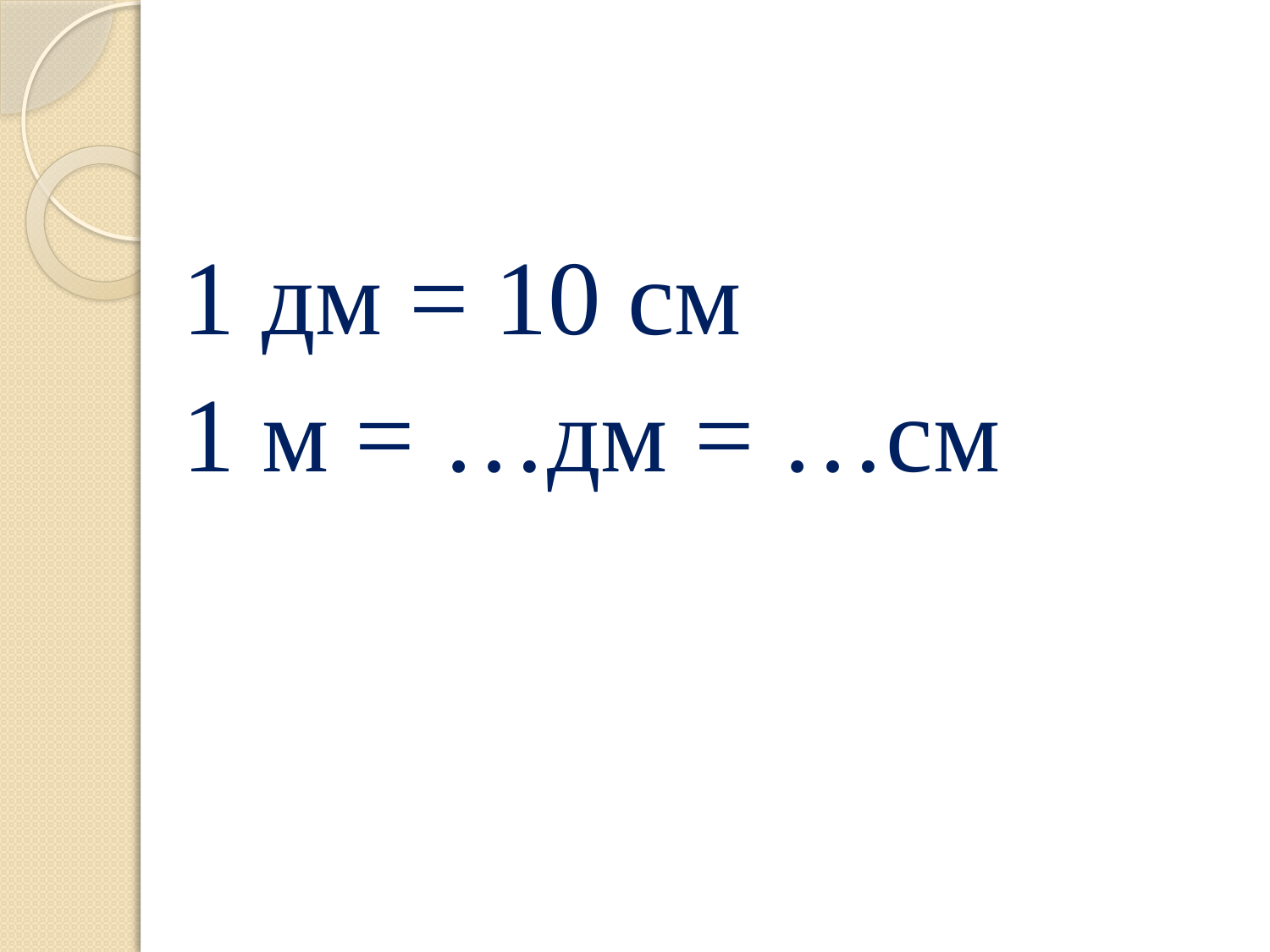

#

1 дм = 10 см
1 м = …дм = …см